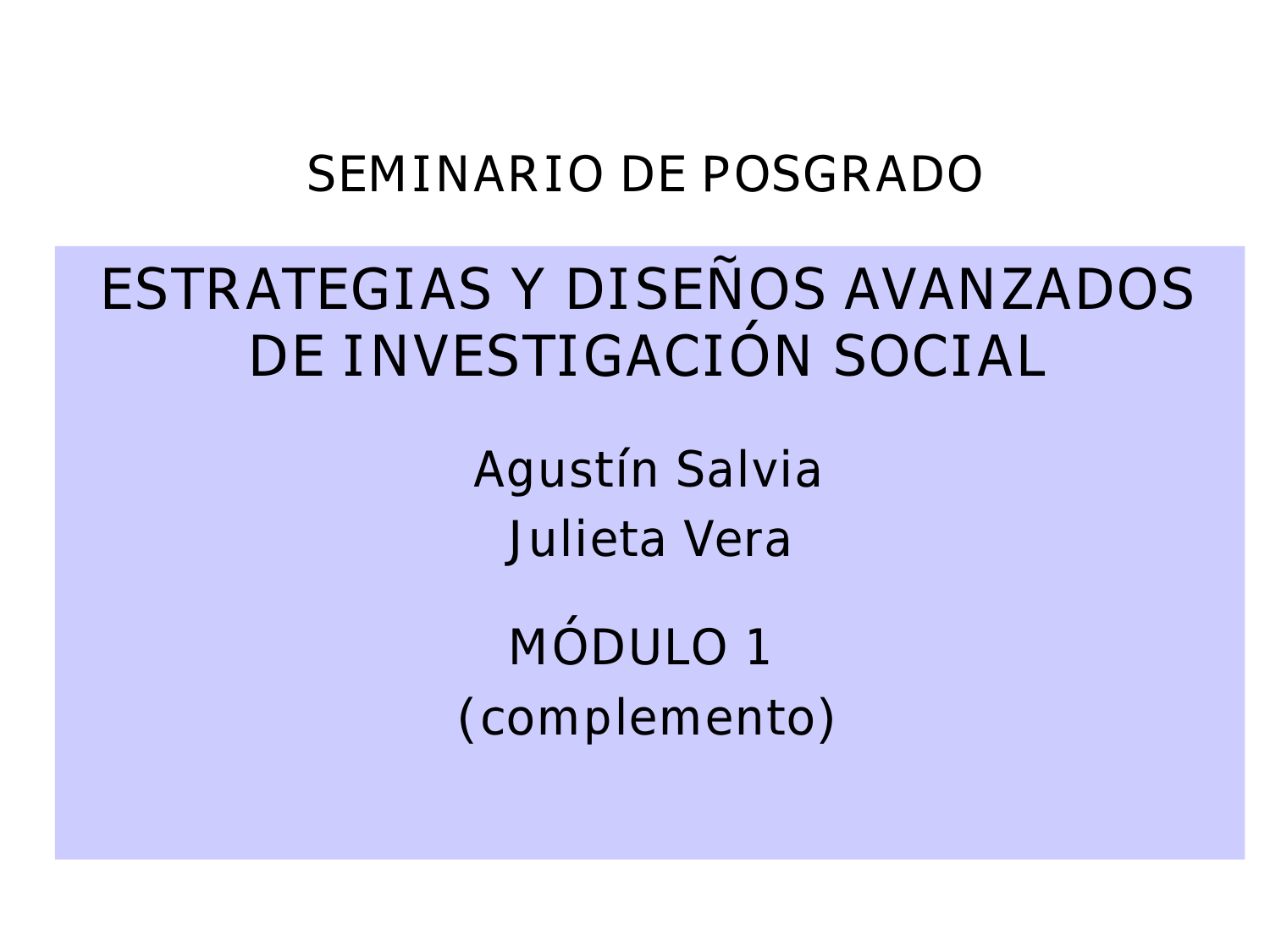

SEMINARIO DE POSGRADO
ESTRATEGIAS Y DISEÑOS AVANZADOS DE INVESTIGACIÓN SOCIAL
Agustín Salvia
Julieta Vera
MÓDULO 1
(complemento)